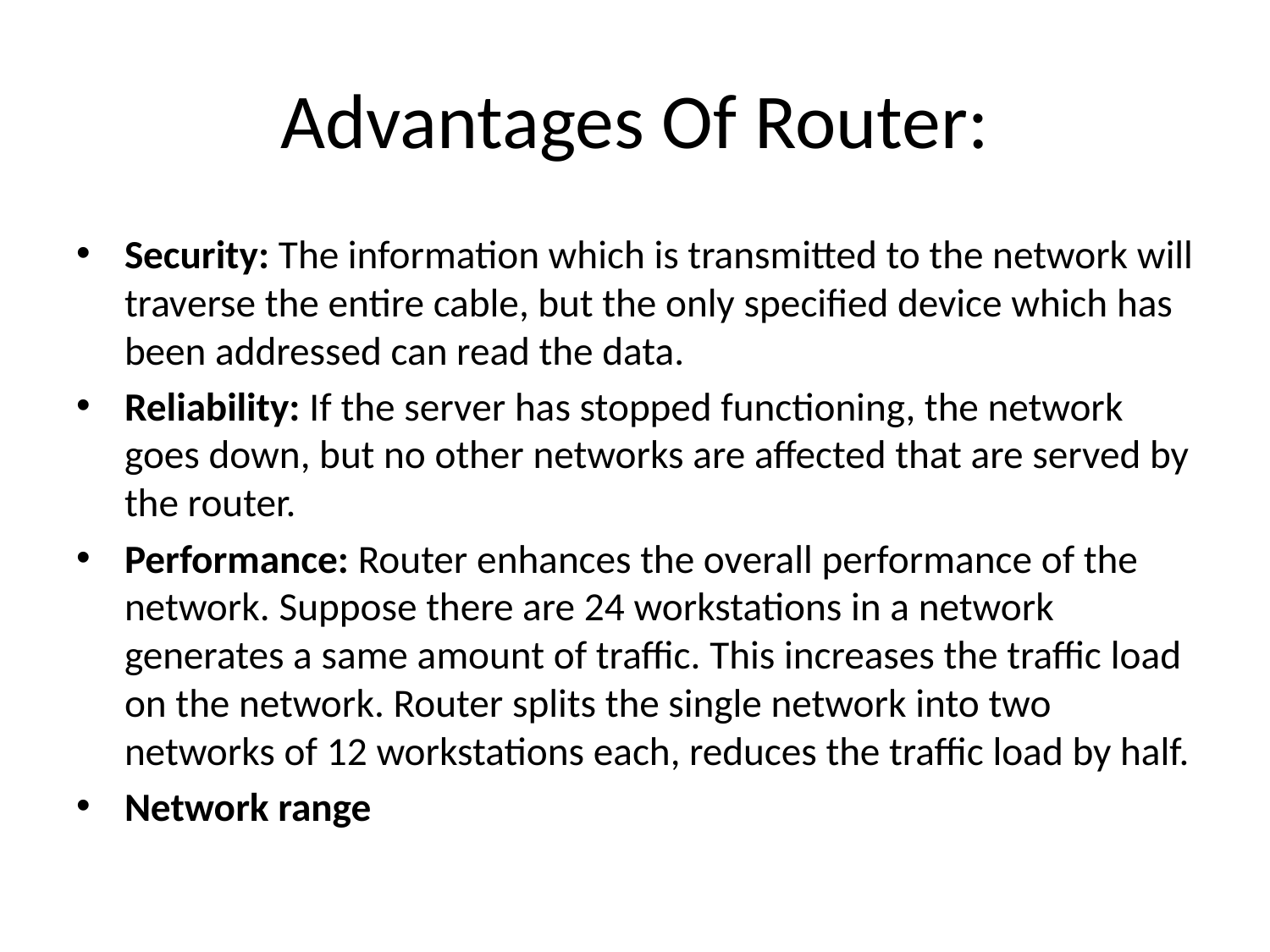

# Advantages Of Router:
Security: The information which is transmitted to the network will traverse the entire cable, but the only specified device which has been addressed can read the data.
Reliability: If the server has stopped functioning, the network goes down, but no other networks are affected that are served by the router.
Performance: Router enhances the overall performance of the network. Suppose there are 24 workstations in a network generates a same amount of traffic. This increases the traffic load on the network. Router splits the single network into two networks of 12 workstations each, reduces the traffic load by half.
Network range